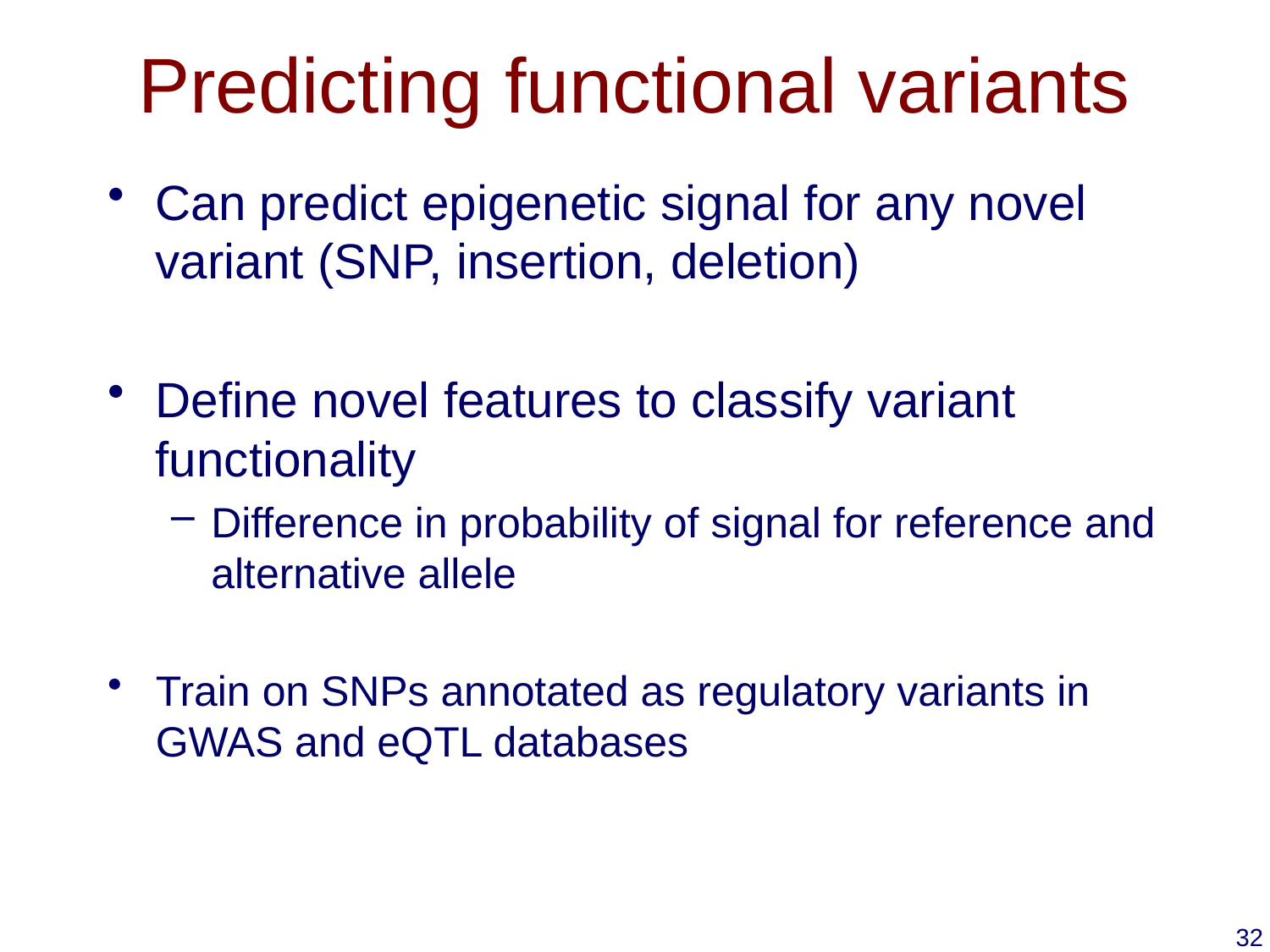

# Predicting functional variants
Can predict epigenetic signal for any novel variant (SNP, insertion, deletion)

Define novel features to classify variant functionality
Difference in probability of signal for reference and alternative allele

Train on SNPs annotated as regulatory variants in GWAS and eQTL databases
32